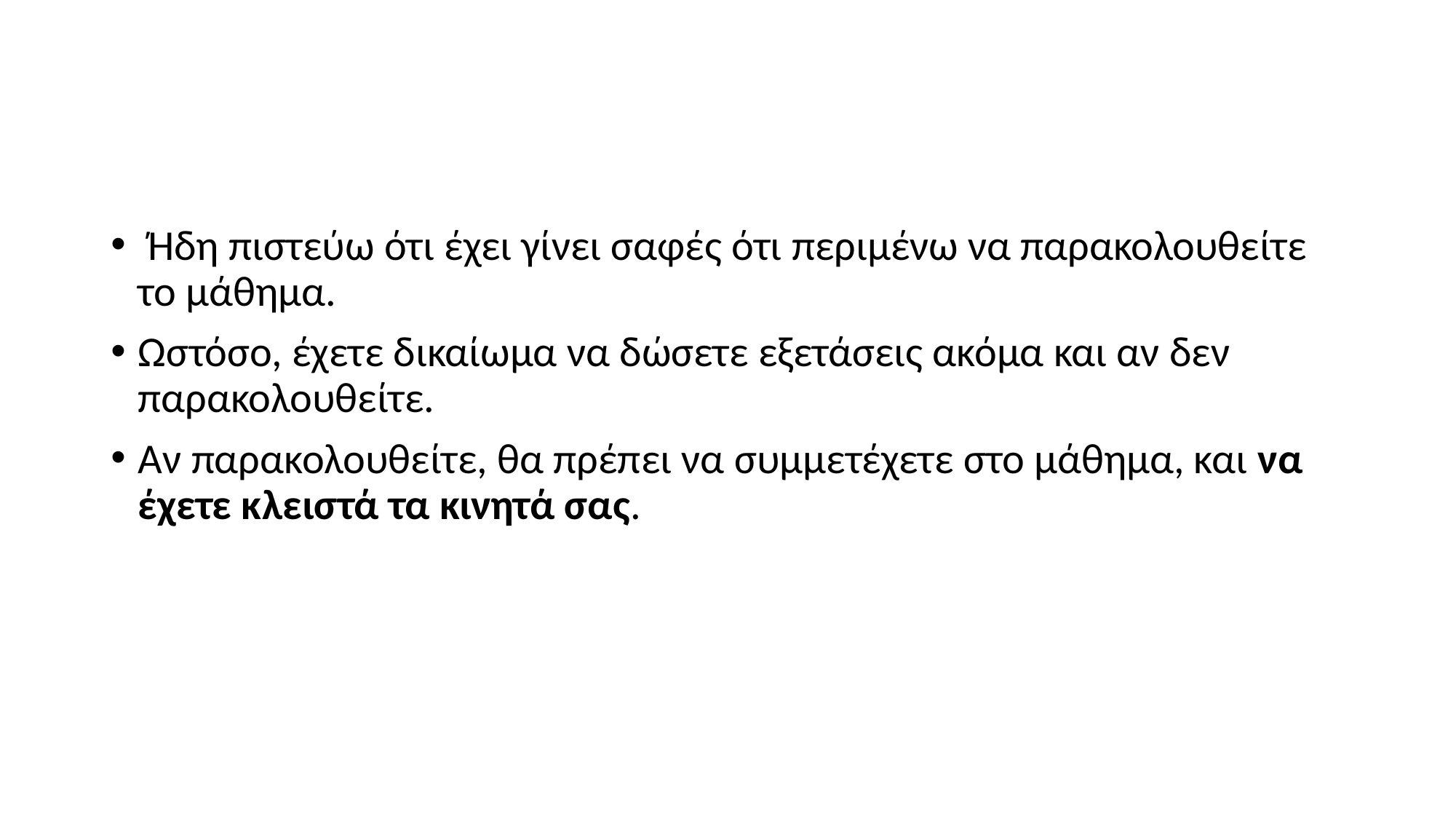

#
 Ήδη πιστεύω ότι έχει γίνει σαφές ότι περιμένω να παρακολουθείτε το μάθημα.
Ωστόσο, έχετε δικαίωμα να δώσετε εξετάσεις ακόμα και αν δεν παρακολουθείτε.
Αν παρακολουθείτε, θα πρέπει να συμμετέχετε στο μάθημα, και να έχετε κλειστά τα κινητά σας.